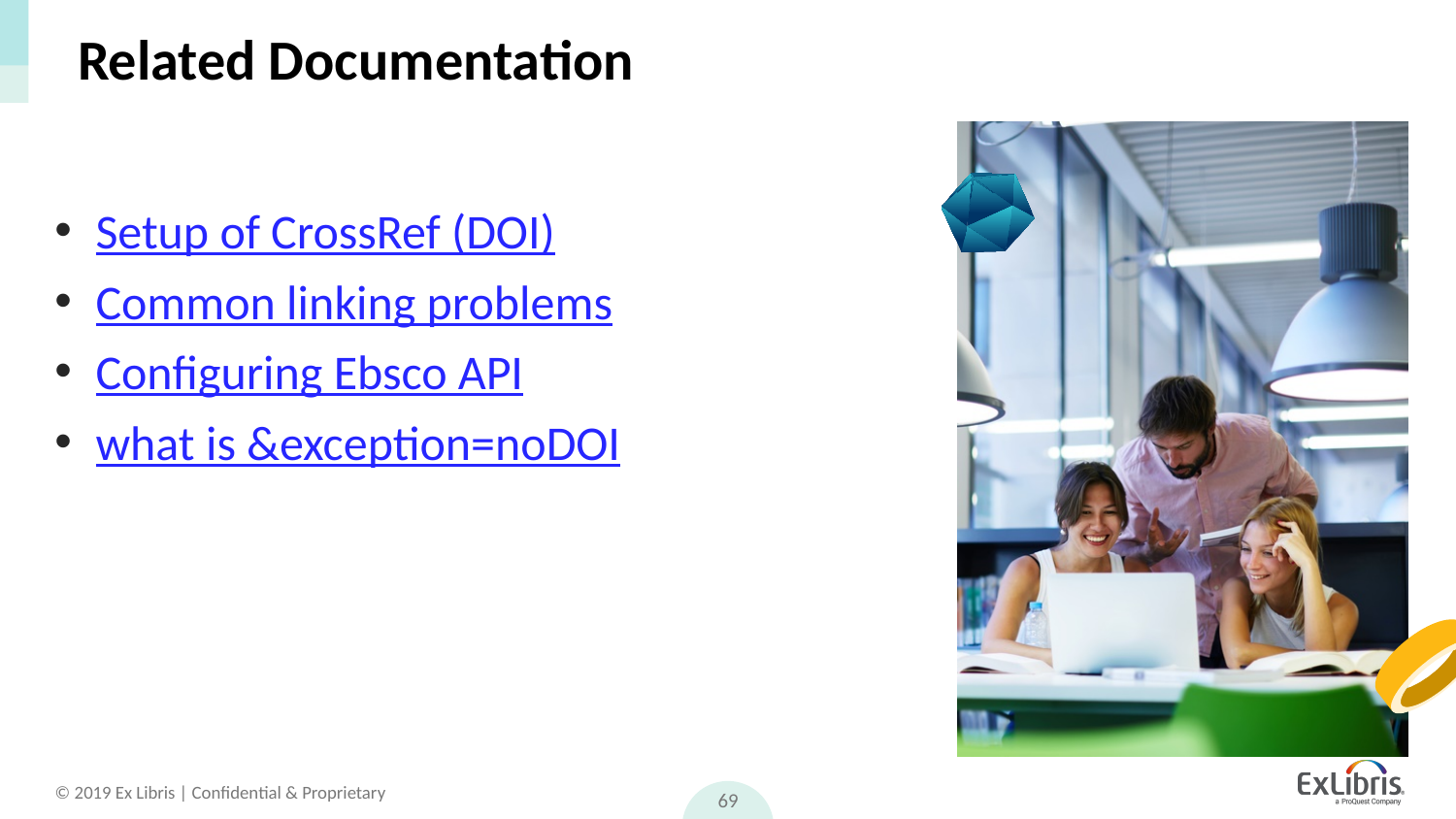

# Related Documentation

Setup of CrossRef (DOI)
Common linking problems
Configuring Ebsco API
what is &exception=noDOI
69